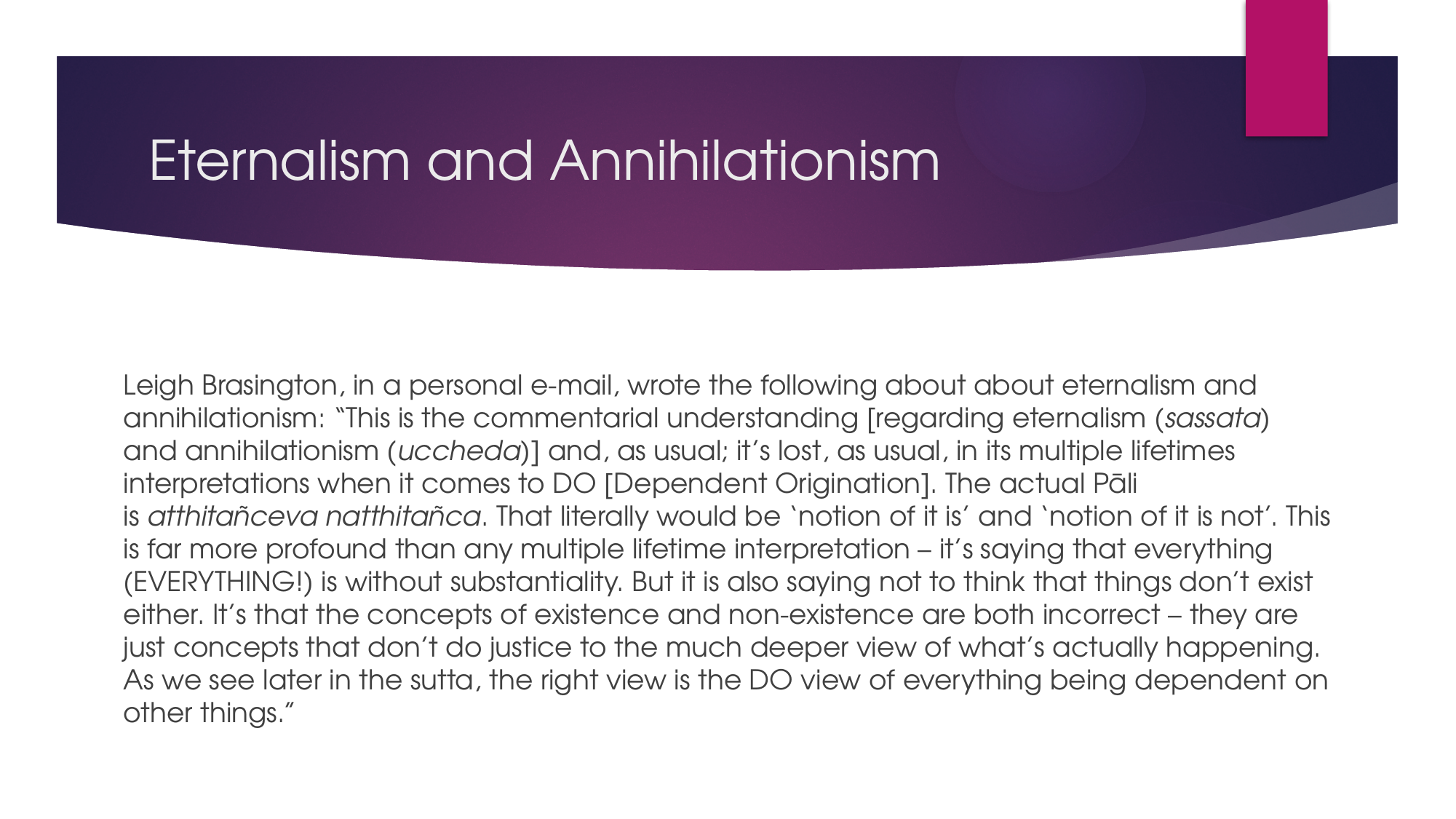

# Eternalism and Annihilationism
Leigh Brasington, in a personal e-mail, wrote the following about about eternalism and annihilationism: “This is the commentarial understanding [regarding eternalism (sassata) and annihilationism (uccheda)] and, as usual; it’s lost, as usual, in its multiple lifetimes interpretations when it comes to DO [Dependent Origination]. The actual Pāli is atthitañceva natthitañca. That literally would be ‘notion of it is’ and ‘notion of it is not’. This is far more profound than any multiple lifetime interpretation – it’s saying that everything (EVERYTHING!) is without substantiality. But it is also saying not to think that things don’t exist either. It’s that the concepts of existence and non-existence are both incorrect – they are just concepts that don’t do justice to the much deeper view of what’s actually happening. As we see later in the sutta, the right view is the DO view of everything being dependent on other things.”